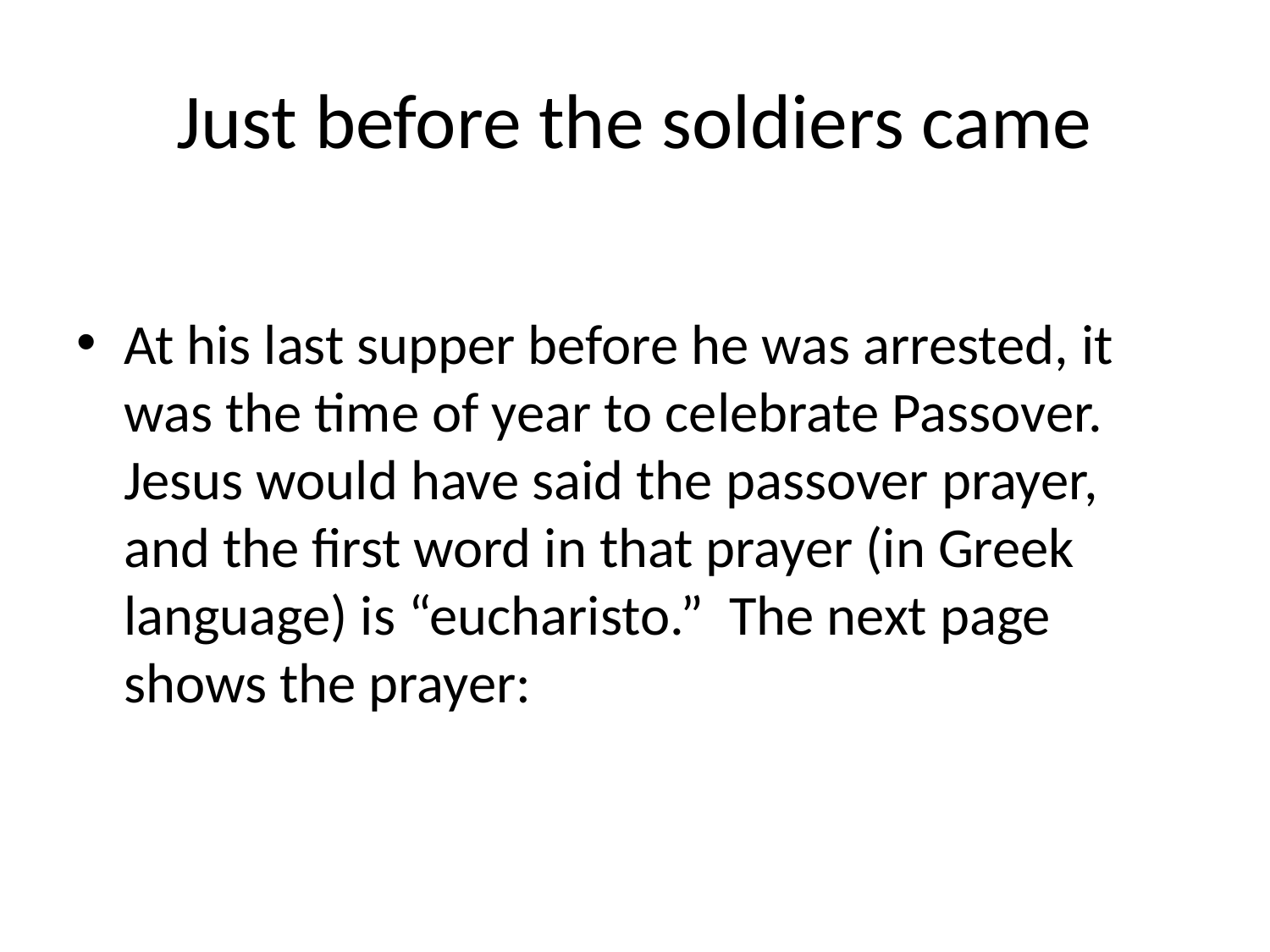

# Just before the soldiers came

At his last supper before he was arrested, it was the time of year to celebrate Passover. Jesus would have said the passover prayer, and the first word in that prayer (in Greek language) is “eucharisto.”  The next page shows the prayer: